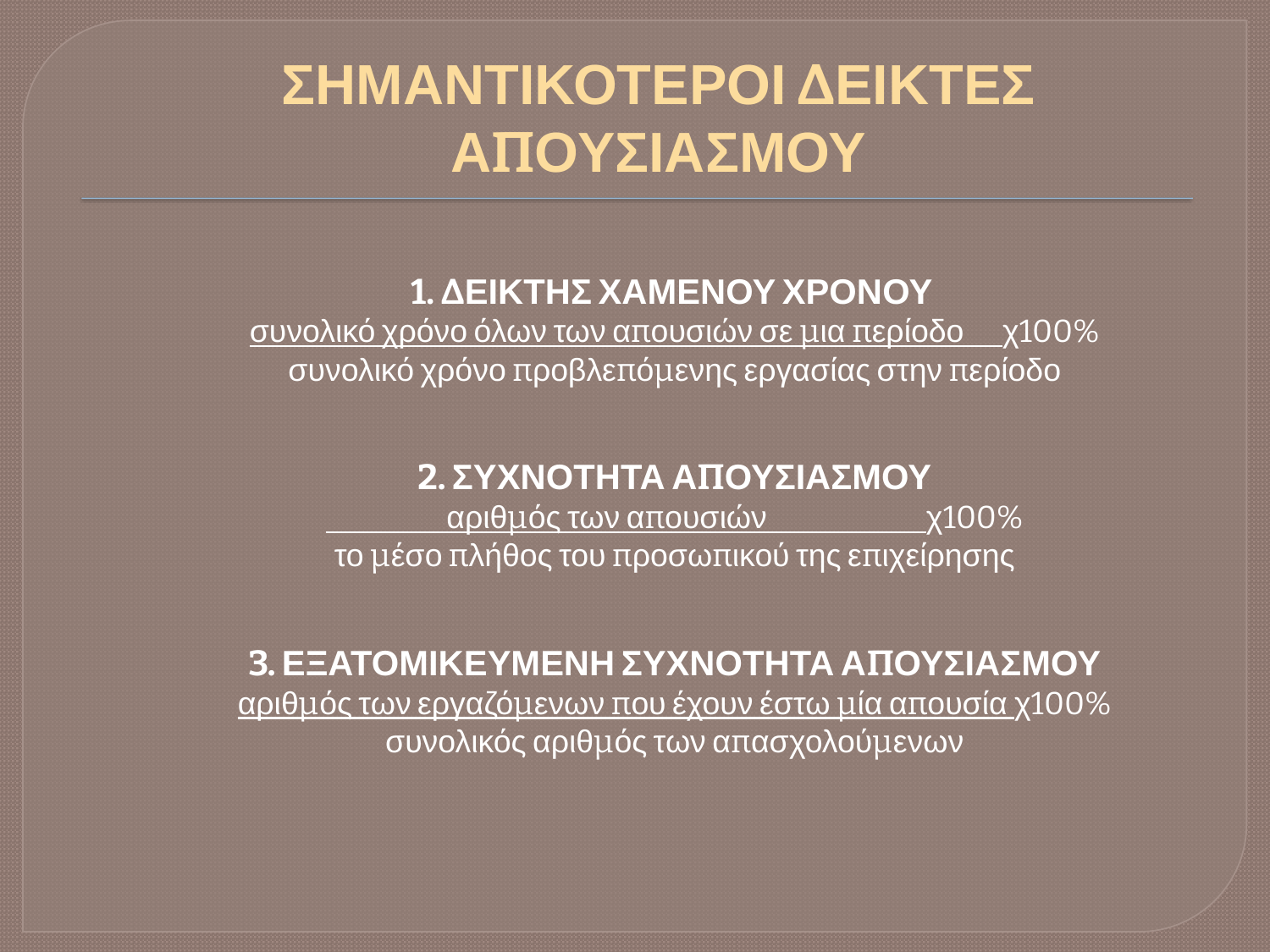

# ΣΗΜΑΝΤΙΚΟΤΕΡΟΙ ΔΕΙΚΤΕΣ ΑΠΟΥΣΙΑΣΜΟΥ

1. ΔΕΙΚΤΗΣ ΧΑΜΕΝΟΥ ΧΡΟΝΟΥ
συνολικό χρόνο όλων των απουσιών σε μια περίοδο      χ100%
συνολικό χρόνο προβλεπόμενης εργασίας στην περίοδο

2. ΣΥΧΝΟΤΗΤΑ ΑΠΟΥΣΙΑΣΜΟΥ
                   αριθμός των απουσιών                         χ100%
το μέσο πλήθος του προσωπικού της επιχείρησης

3. ΕΞΑΤΟΜΙΚΕΥΜΕΝΗ ΣΥΧΝΟΤΗΤΑ ΑΠΟΥΣΙΑΣΜΟΥ
αριθμός των εργαζόμενων που έχουν έστω μία απουσία χ100%
συνολικός αριθμός των απασχολούμενων